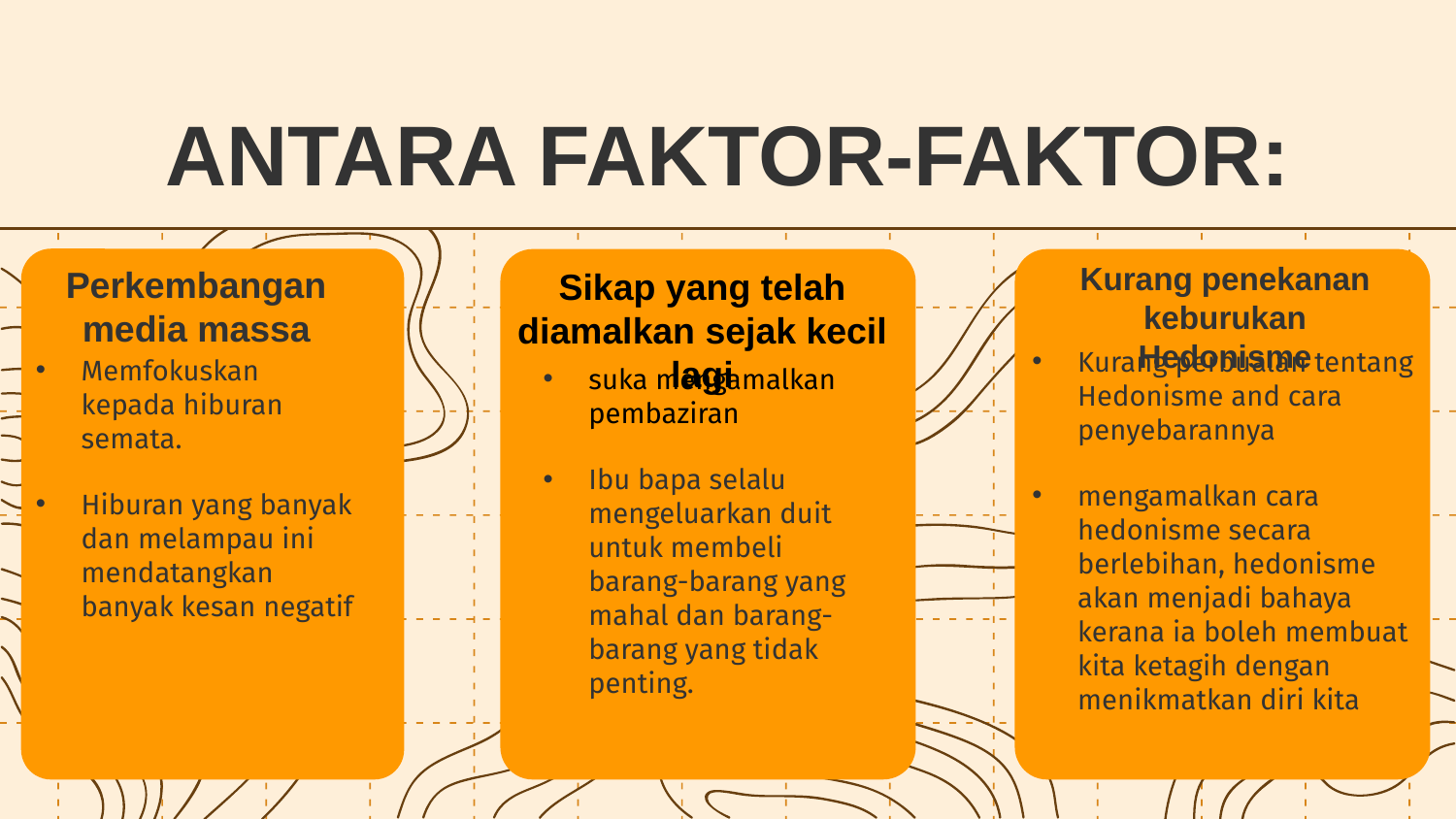

# ANTARA FAKTOR-FAKTOR:
Kurang penekanan keburukan Hedonisme
Perkembangan media massa

Sikap yang telah diamalkan sejak kecil lagi
Kurang perbualan tentang Hedonisme and cara penyebarannya
mengamalkan cara hedonisme secara berlebihan, hedonisme akan menjadi bahaya kerana ia boleh membuat kita ketagih dengan menikmatkan diri kita
Memfokuskan kepada hiburan semata.
Hiburan yang banyak dan melampau ini mendatangkan banyak kesan negatif
suka mengamalkan pembaziran
Ibu bapa selalu mengeluarkan duit untuk membeli barang-barang yang mahal dan barang-barang yang tidak penting.